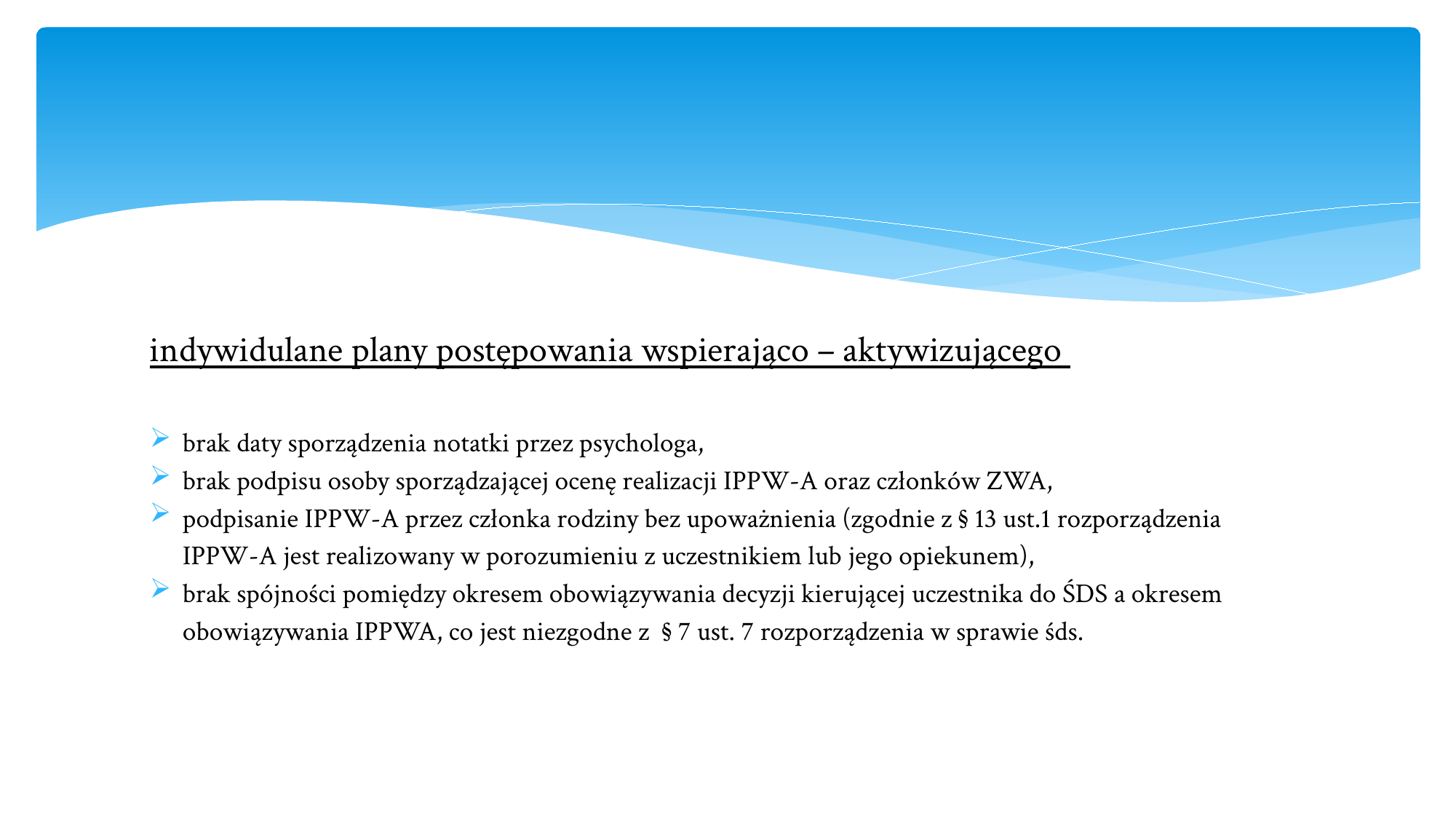

#
indywidulane plany postępowania wspierająco – aktywizującego

brak daty sporządzenia notatki przez psychologa,
brak podpisu osoby sporządzającej ocenę realizacji IPPW-A oraz członków ZWA,
podpisanie IPPW-A przez członka rodziny bez upoważnienia (zgodnie z § 13 ust.1 rozporządzenia         IPPW-A jest realizowany w porozumieniu z uczestnikiem lub jego opiekunem),
brak spójności pomiędzy okresem obowiązywania decyzji kierującej uczestnika do ŚDS a okresem obowiązywania IPPWA, co jest niezgodne z  § 7 ust. 7 rozporządzenia w sprawie śds.